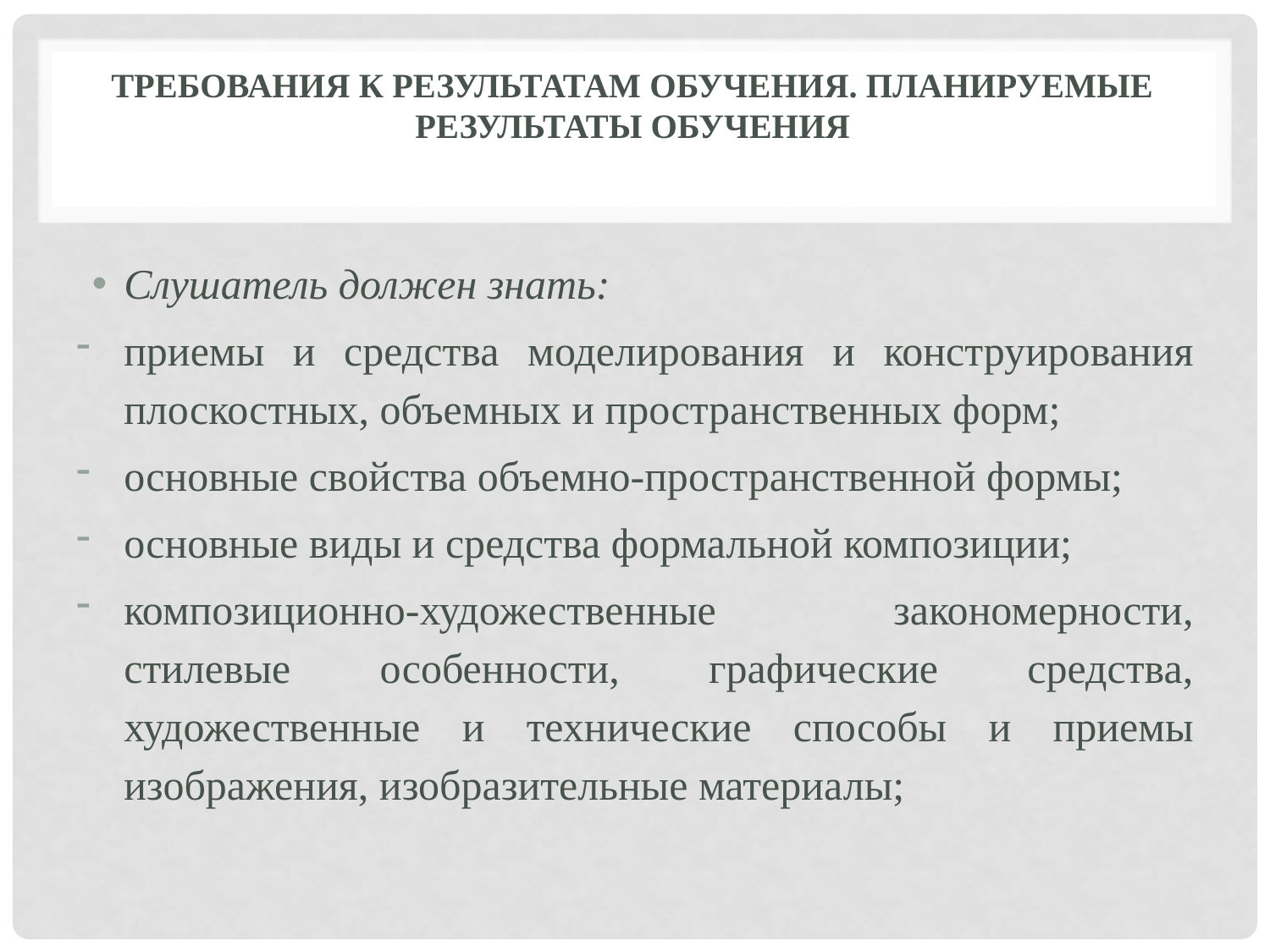

# Требования к результатам обучения. Планируемые результаты обучения
Слушатель должен знать:
приемы и средства моделирования и конструирования плоскостных, объемных и пространственных форм;
основные свойства объемно-пространственной формы;
основные виды и средства формальной композиции;
композиционно-художественные закономерности, стилевые особенности, графические средства, художественные и технические способы и приемы изображения, изобразительные материалы;